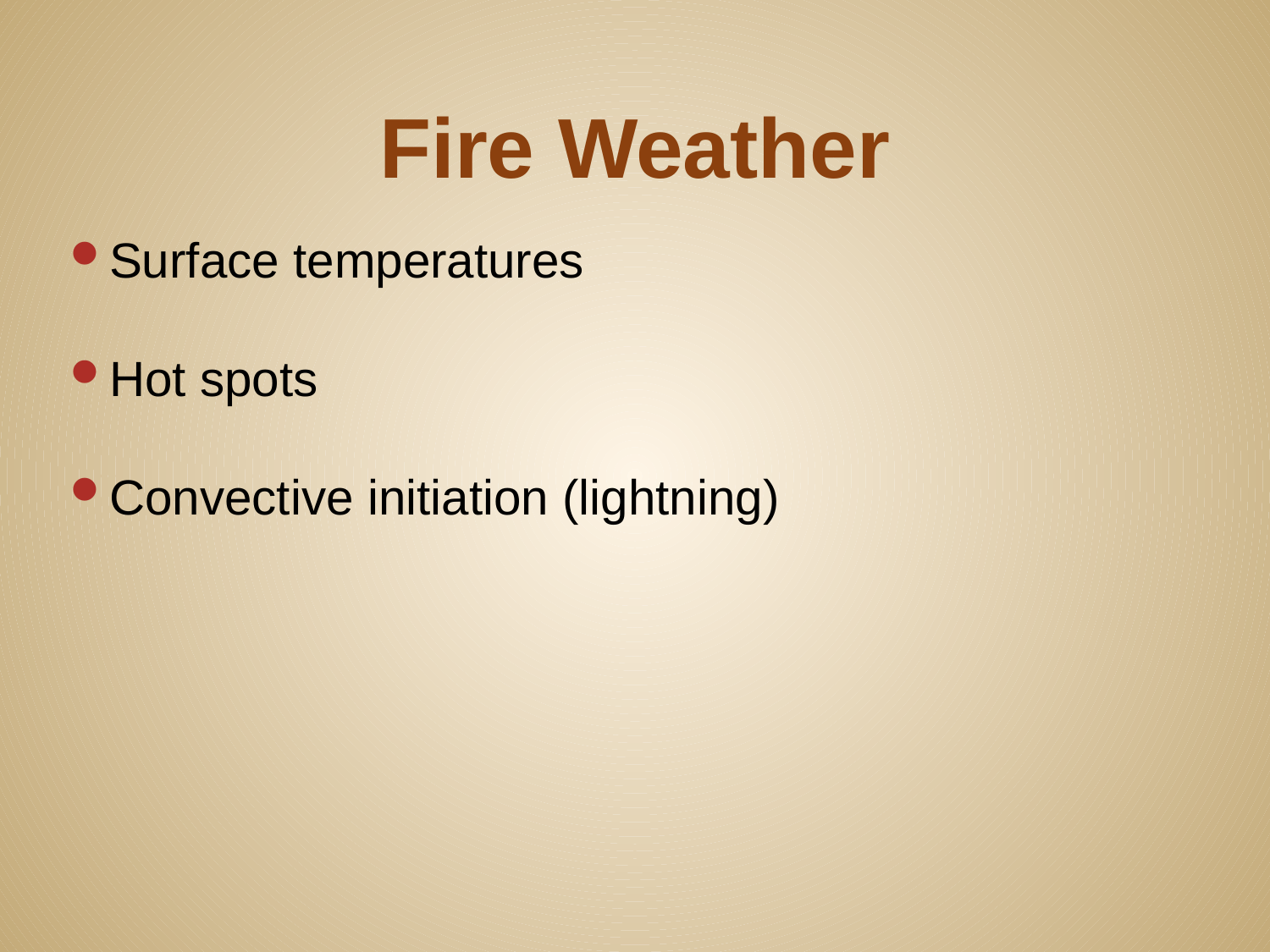

# Fire Weather
Surface temperatures

Hot spots

Convective initiation (lightning)